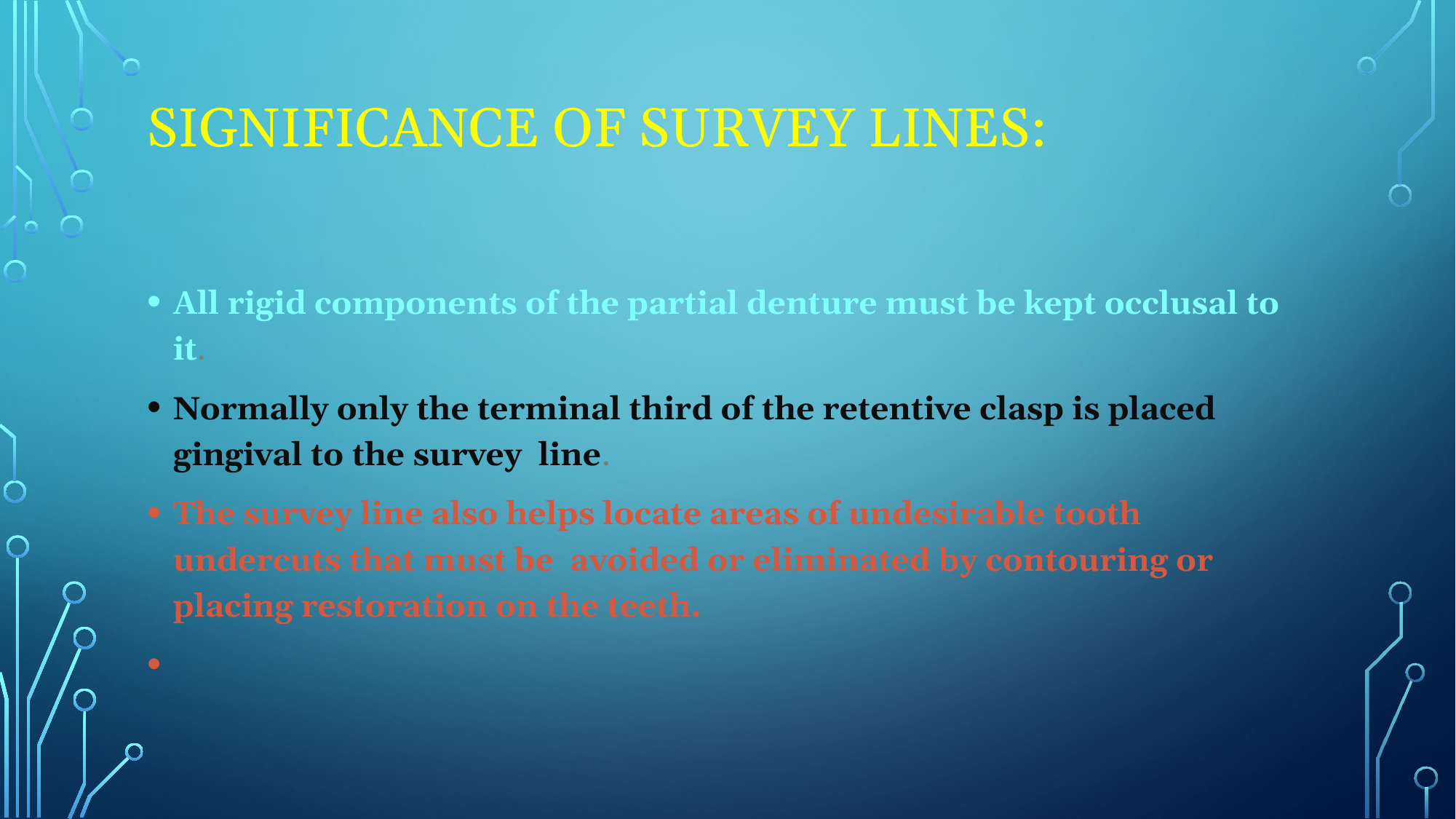

# Significance of Survey Lines:
All rigid components of the partial denture must be kept occlusal to it.
Normally only the terminal third of the retentive clasp is placed gingival to the survey  line.
The survey line also helps locate areas of undesirable tooth undercuts that must be  avoided or eliminated by contouring or placing restoration on the teeth.